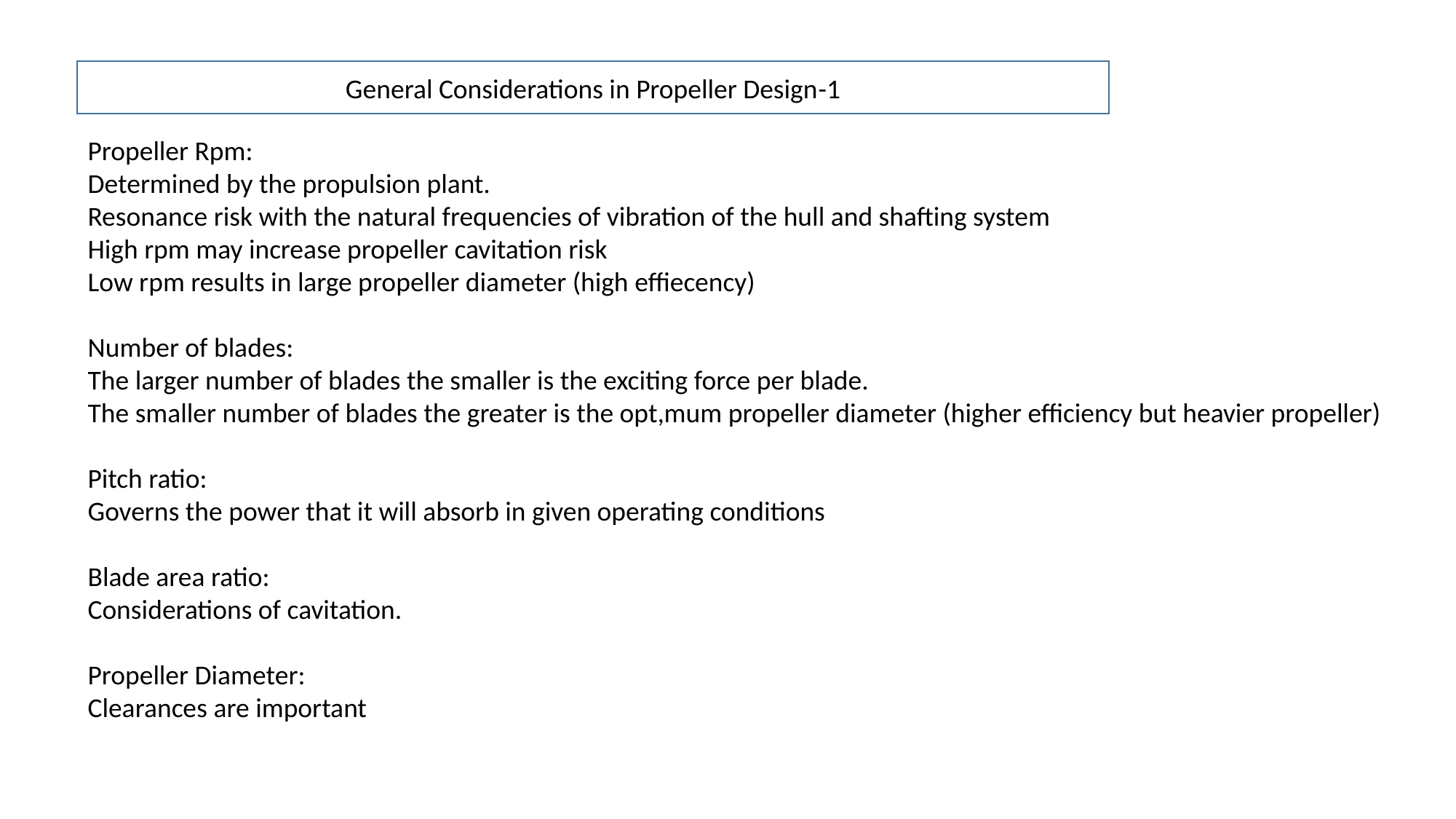

General Considerations in Propeller Design-1
Propeller Rpm:
Determined by the propulsion plant.
Resonance risk with the natural frequencies of vibration of the hull and shafting system
High rpm may increase propeller cavitation risk
Low rpm results in large propeller diameter (high effiecency)

Number of blades:
The larger number of blades the smaller is the exciting force per blade.
The smaller number of blades the greater is the opt,mum propeller diameter (higher efficiency but heavier propeller)

Pitch ratio:
Governs the power that it will absorb in given operating conditions

Blade area ratio:
Considerations of cavitation.

Propeller Diameter:
Clearances are important